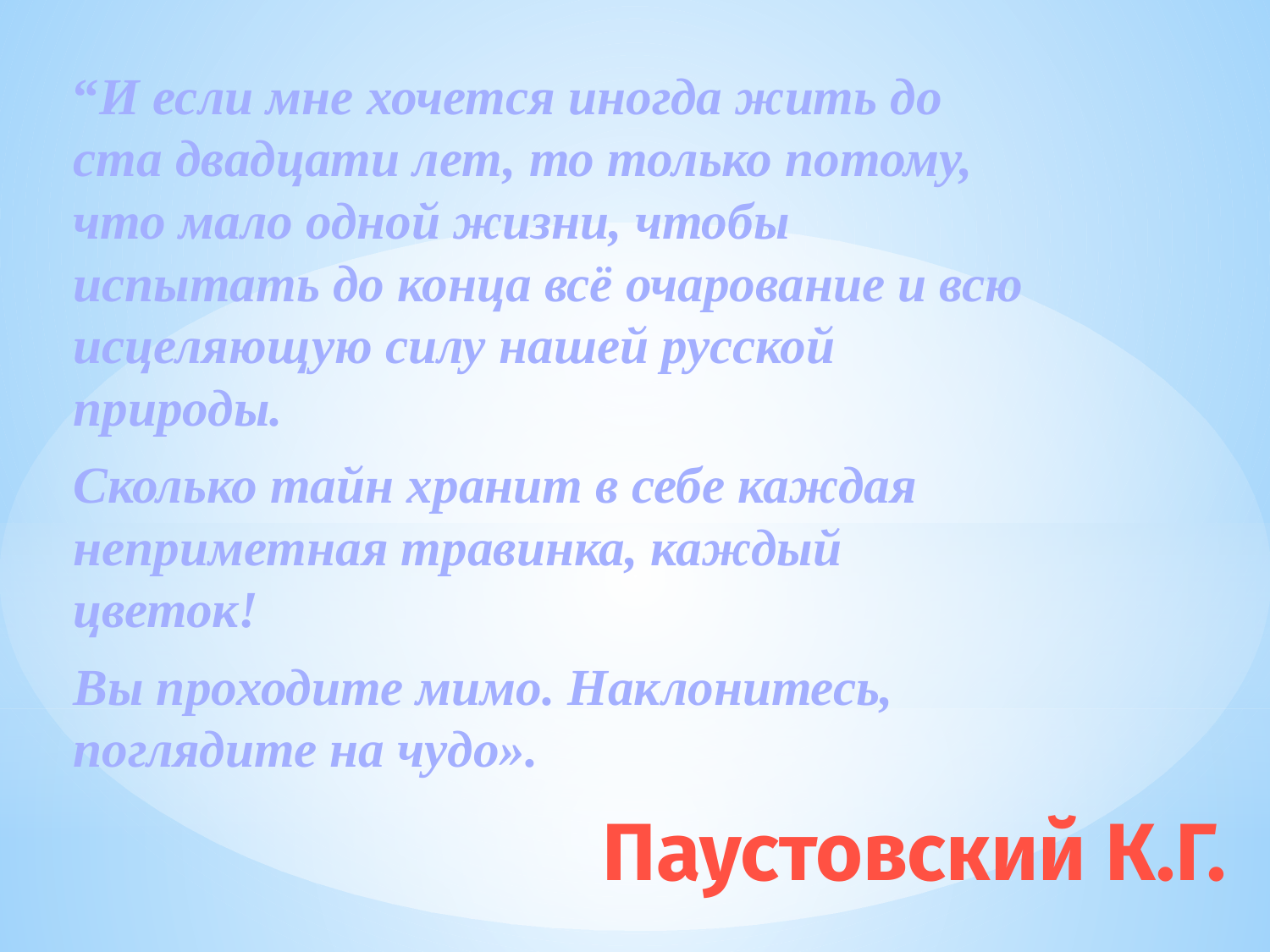

“И если мне хочется иногда жить до ста двадцати лет, то только потому, что мало одной жизни, чтобы испытать до конца всё очарование и всю исцеляющую силу нашей русской природы.
Сколько тайн хранит в себе каждая неприметная травинка, каждый цветок!
Вы проходите мимо. Наклонитесь, поглядите на чудо».

# Паустовский К.Г.